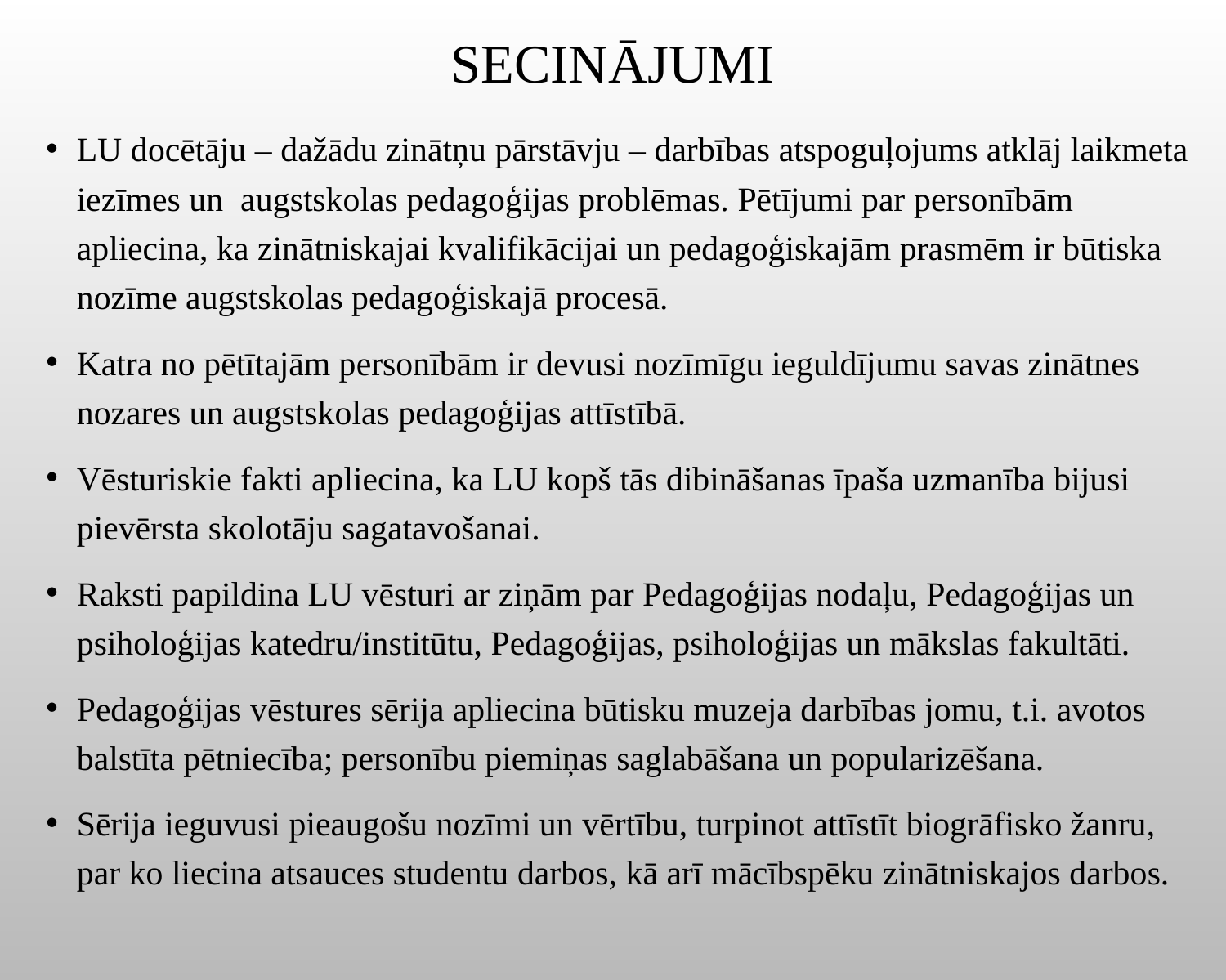

# Secinājumi
LU docētāju – dažādu zinātņu pārstāvju – darbības atspoguļojums atklāj laikmeta iezīmes un  augstskolas pedagoģijas problēmas. Pētījumi par personībām apliecina, ka zinātniskajai kvalifikācijai un pedagoģiskajām prasmēm ir būtiska nozīme augstskolas pedagoģiskajā procesā.
Katra no pētītajām personībām ir devusi nozīmīgu ieguldījumu savas zinātnes nozares un augstskolas pedagoģijas attīstībā.
Vēsturiskie fakti apliecina, ka LU kopš tās dibināšanas īpaša uzmanība bijusi pievērsta skolotāju sagatavošanai.
Raksti papildina LU vēsturi ar ziņām par Pedagoģijas nodaļu, Pedagoģijas un psiholoģijas katedru/institūtu, Pedagoģijas, psiholoģijas un mākslas fakultāti.
Pedagoģijas vēstures sērija apliecina būtisku muzeja darbības jomu, t.i. avotos balstīta pētniecība; personību piemiņas saglabāšana un popularizēšana.
Sērija ieguvusi pieaugošu nozīmi un vērtību, turpinot attīstīt biogrāfisko žanru, par ko liecina atsauces studentu darbos, kā arī mācībspēku zinātniskajos darbos.